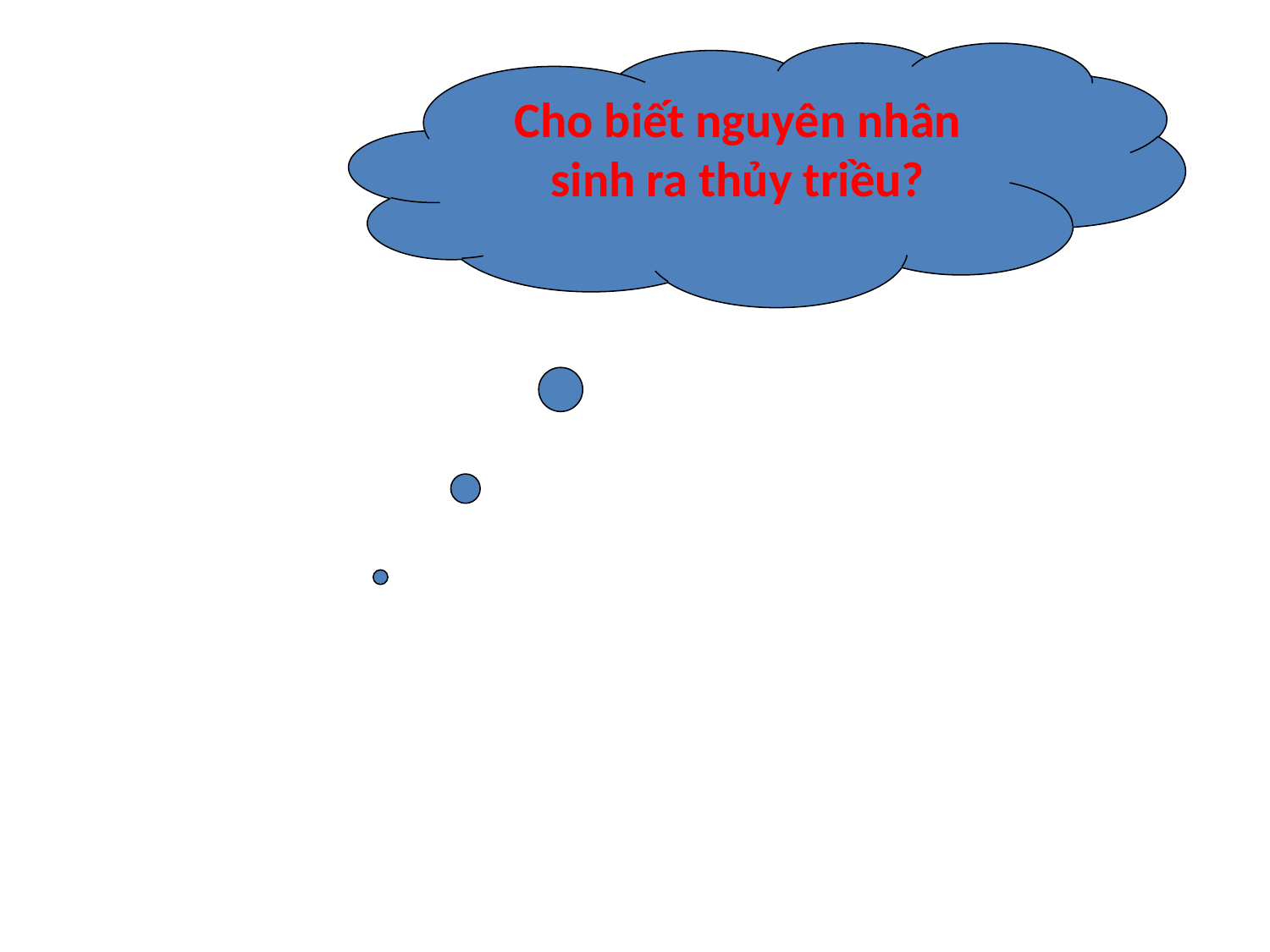

Cho biết nguyên nhân sinh ra thủy triều?